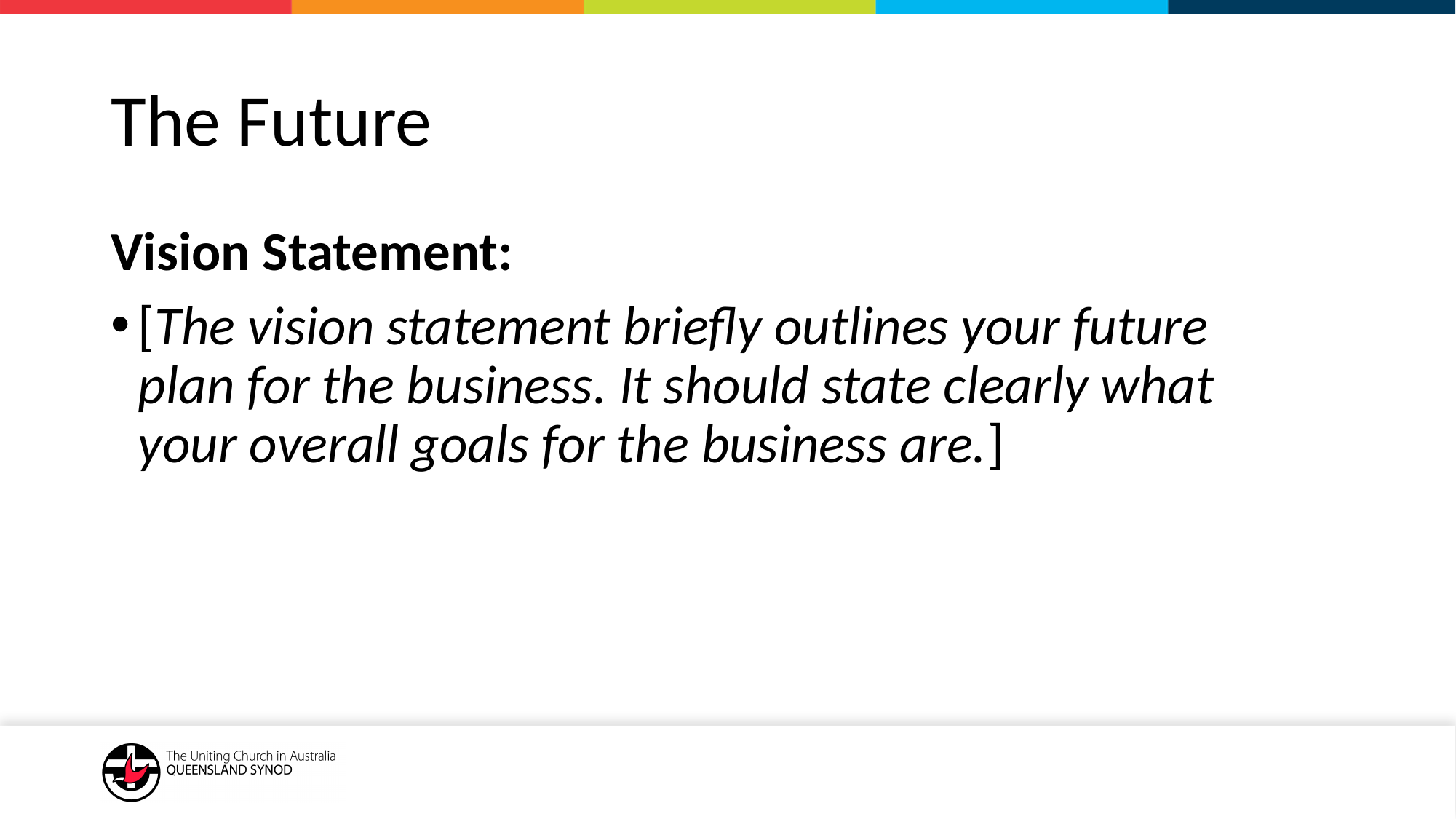

# The Future
Vision Statement:
[The vision statement briefly outlines your future plan for the business. It should state clearly what your overall goals for the business are.]